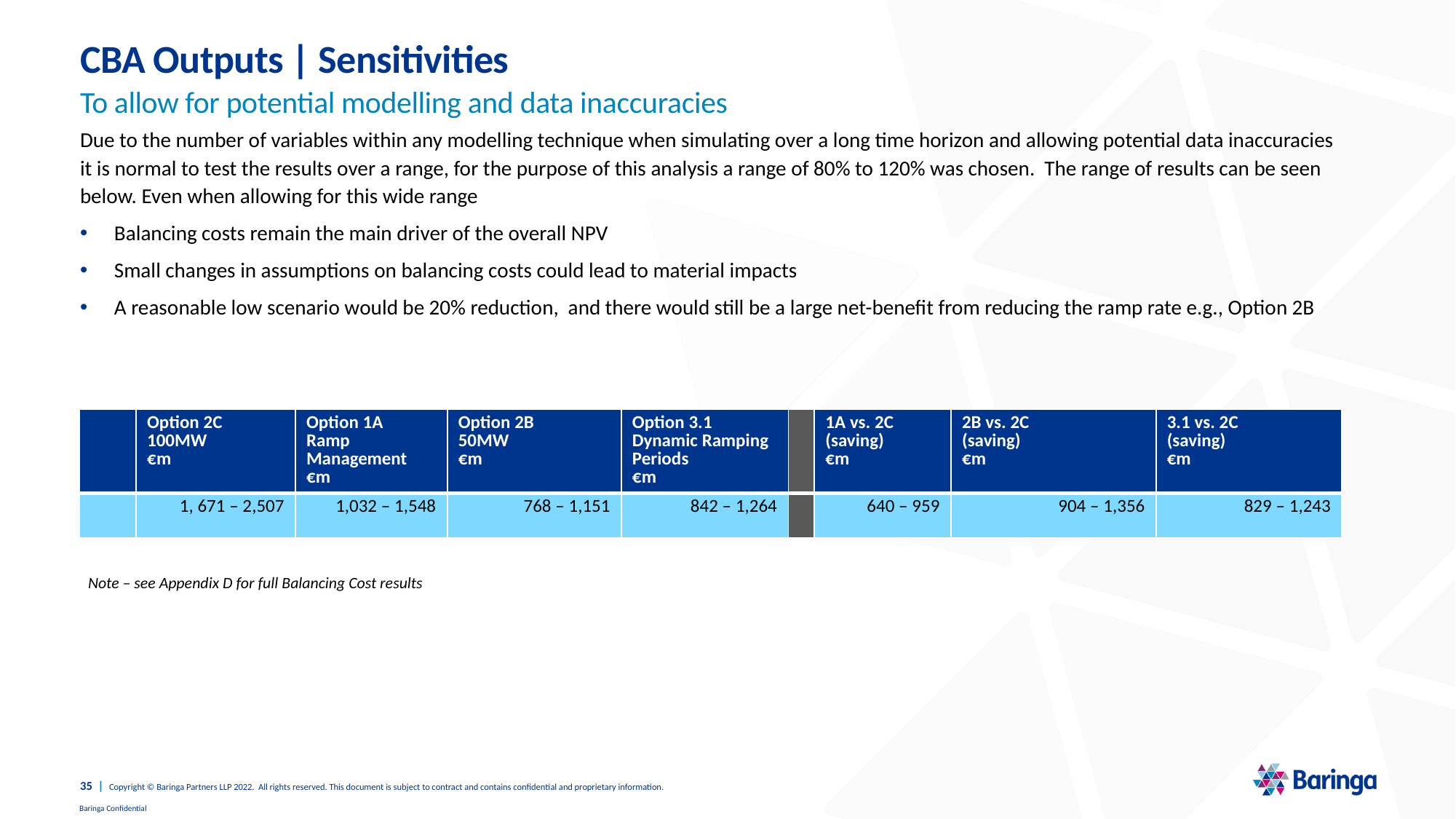

# CBA Outputs | Sensitivities
To allow for potential modelling and data inaccuracies
Due to the number of variables within any modelling technique when simulating over a long time horizon and allowing potential data inaccuracies it is normal to test the results over a range, for the purpose of this analysis a range of 80% to 120% was chosen.  The range of results can be seen below. Even when allowing for this wide range
Balancing costs remain the main driver of the overall NPV
Small changes in assumptions on balancing costs could lead to material impacts
A reasonable low scenario would be 20% reduction,  and there would still be a large net-benefit from reducing the ramp rate e.g., Option 2B

|  | Option 2C 100MW €m | Option 1A Ramp Management €m | Option 2B 50MW €m | Option 3.1 Dynamic Ramping Periods €m |  | 1A vs. 2C (saving) €m | 2B vs. 2C (saving) €m | 3.1 vs. 2C (saving) €m |
| --- | --- | --- | --- | --- | --- | --- | --- | --- |
|  | 1, 671 – 2,507 | 1,032 – 1,548 | 768 – 1,151 | 842 – 1,264 |  | 640 – 959 | 904 – 1,356 | 829 – 1,243 |
Note – see Appendix D for full Balancing Cost results